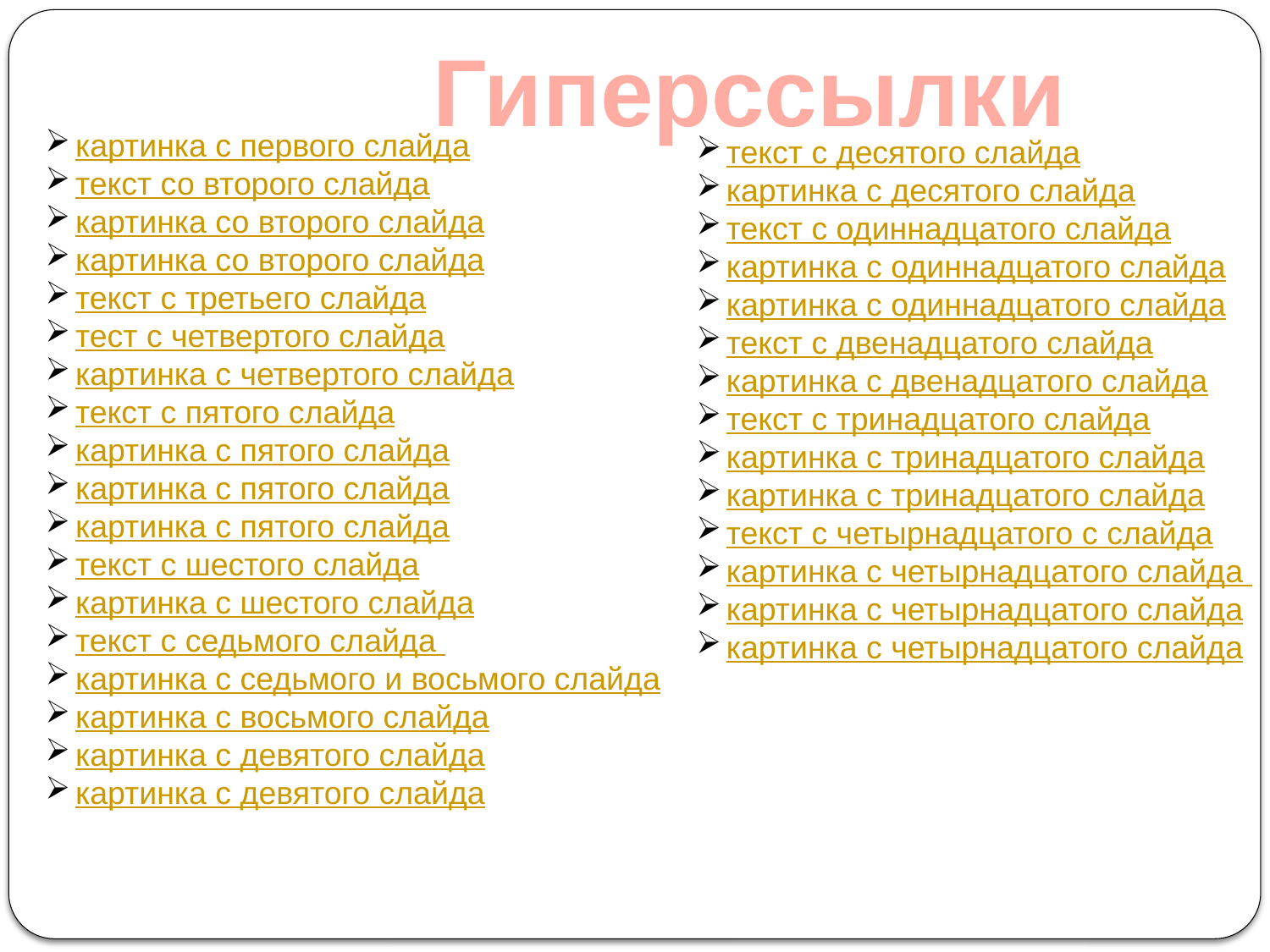

# Гиперссылки
картинка с первого слайда
текст со второго слайда
картинка со второго слайда
картинка со второго слайда
текст с третьего слайда
тест с четвертого слайда
картинка с четвертого слайда
текст с пятого слайда
картинка с пятого слайда
картинка с пятого слайда
картинка с пятого слайда
текст с шестого слайда
картинка с шестого слайда
текст с седьмого слайда
картинка с седьмого и восьмого слайда
картинка с восьмого слайда
картинка с девятого слайда
картинка с девятого слайда
текст с десятого слайда
картинка с десятого слайда
текст с одиннадцатого слайда
картинка с одиннадцатого слайда
картинка с одиннадцатого слайда
текст с двенадцатого слайда
картинка с двенадцатого слайда
текст с тринадцатого слайда
картинка с тринадцатого слайда
картинка с тринадцатого слайда
текст с четырнадцатого с слайда
картинка с четырнадцатого слайда
картинка с четырнадцатого слайда
картинка с четырнадцатого слайда